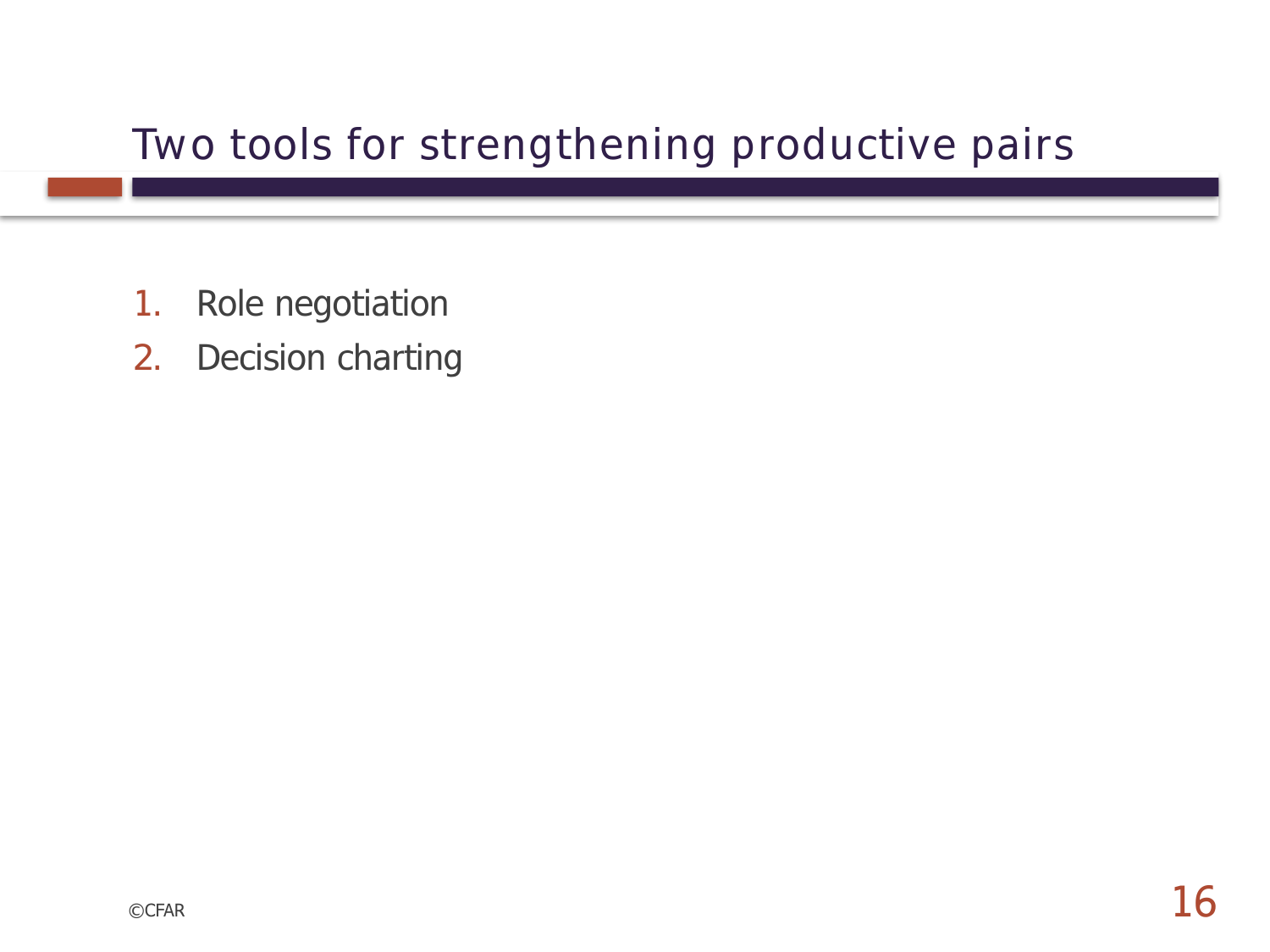

# Two tools for strengthening productive pairs

Role negotiation
Decision charting

16